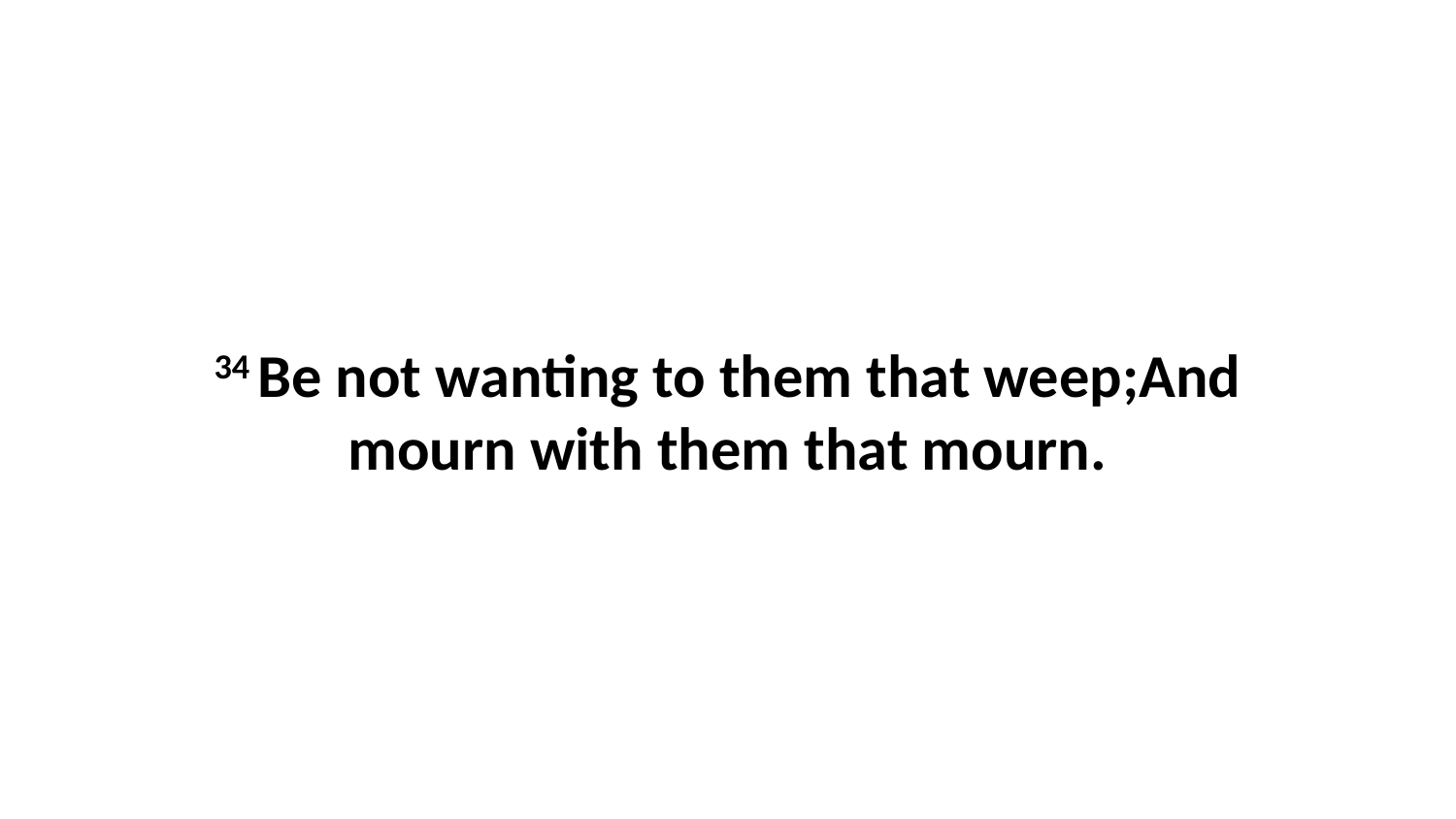

34 Be not wanting to them that weep;And mourn with them that mourn.